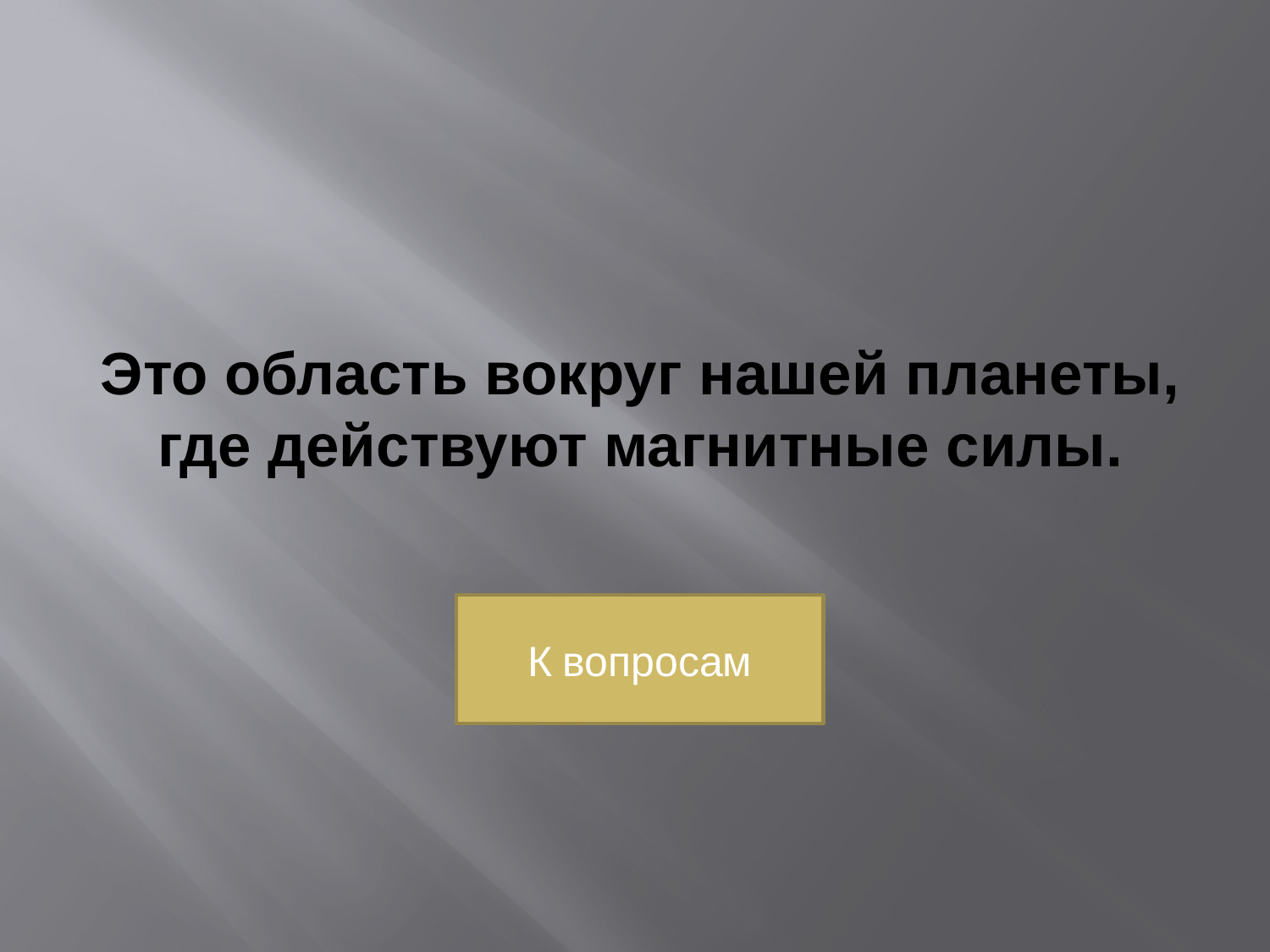

# Это область вокруг нашей планеты, где действуют магнитные силы.
К вопросам